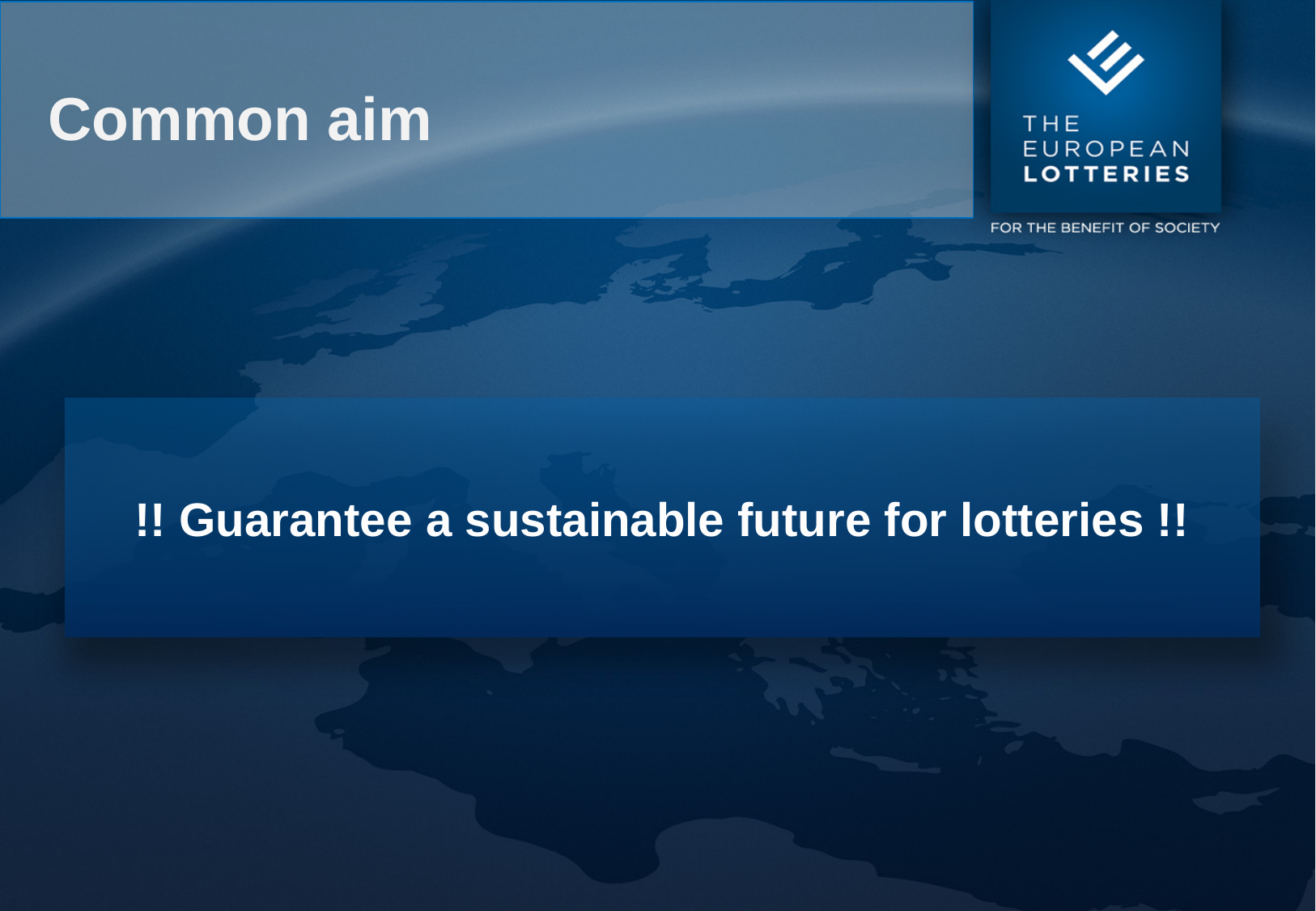

# Common aim
!! Guarantee a sustainable future for lotteries !!